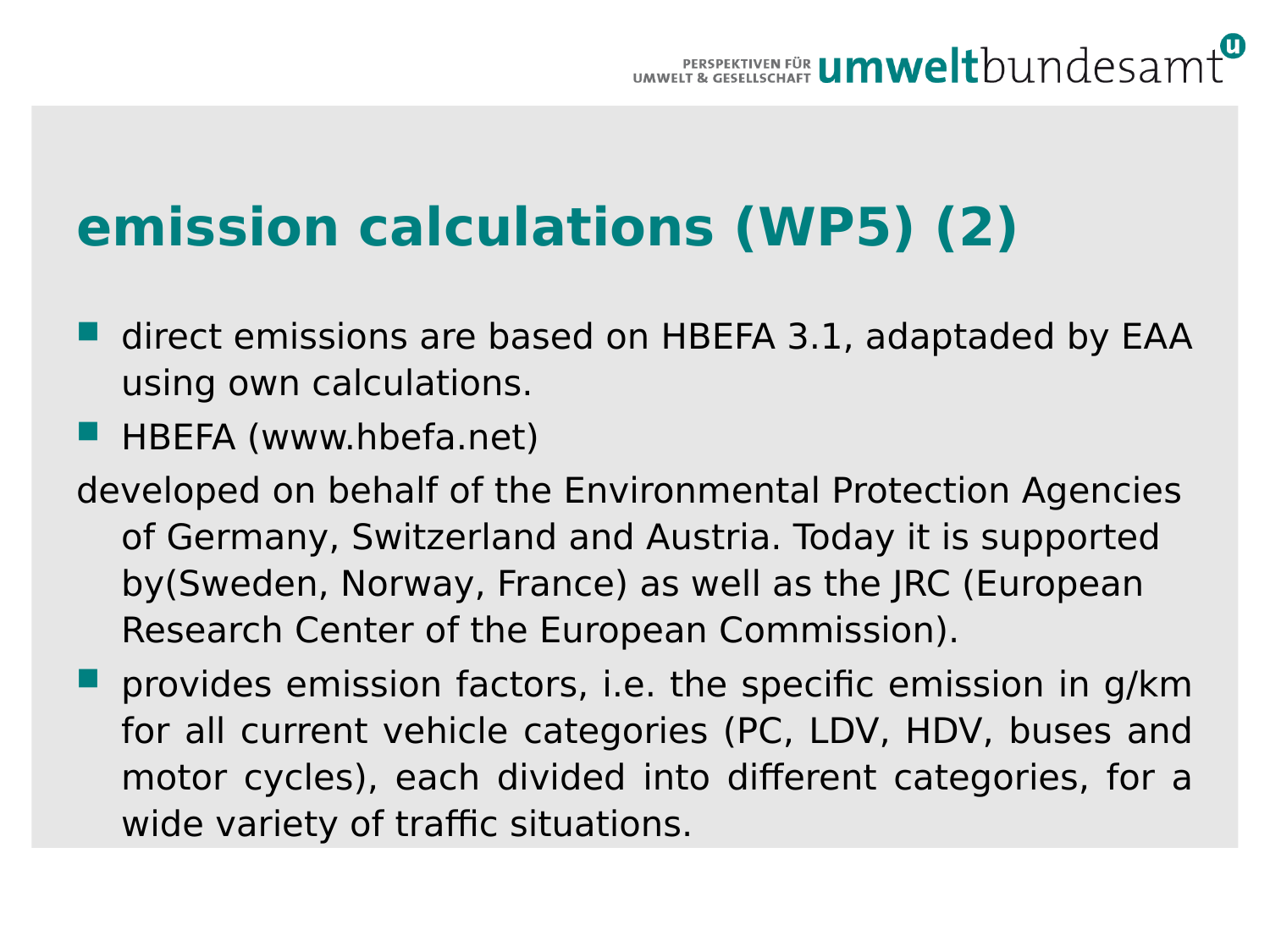

# emission calculations (WP5) (2)
direct emissions are based on HBEFA 3.1, adaptaded by EAA using own calculations.
HBEFA (www.hbefa.net)
developed on behalf of the Environmental Protection Agencies of Germany, Switzerland and Austria. Today it is supported by(Sweden, Norway, France) as well as the JRC (European Research Center of the European Commission).
provides emission factors, i.e. the specific emission in g/km for all current vehicle categories (PC, LDV, HDV, buses and motor cycles), each divided into different categories, for a wide variety of traffic situations.